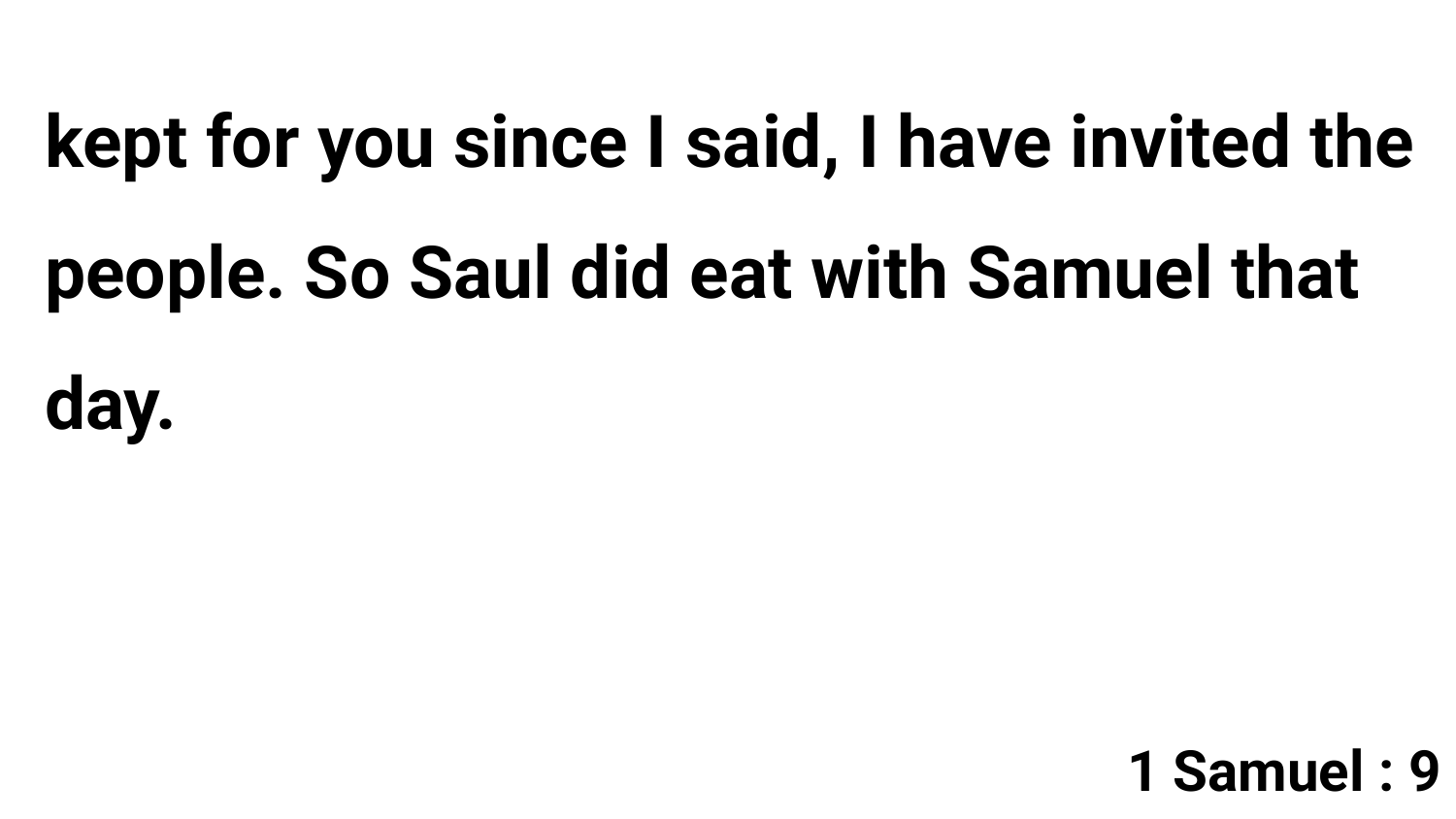

kept for you since I said, I have invited the people. So Saul did eat with Samuel that day.
1 Samuel : 9